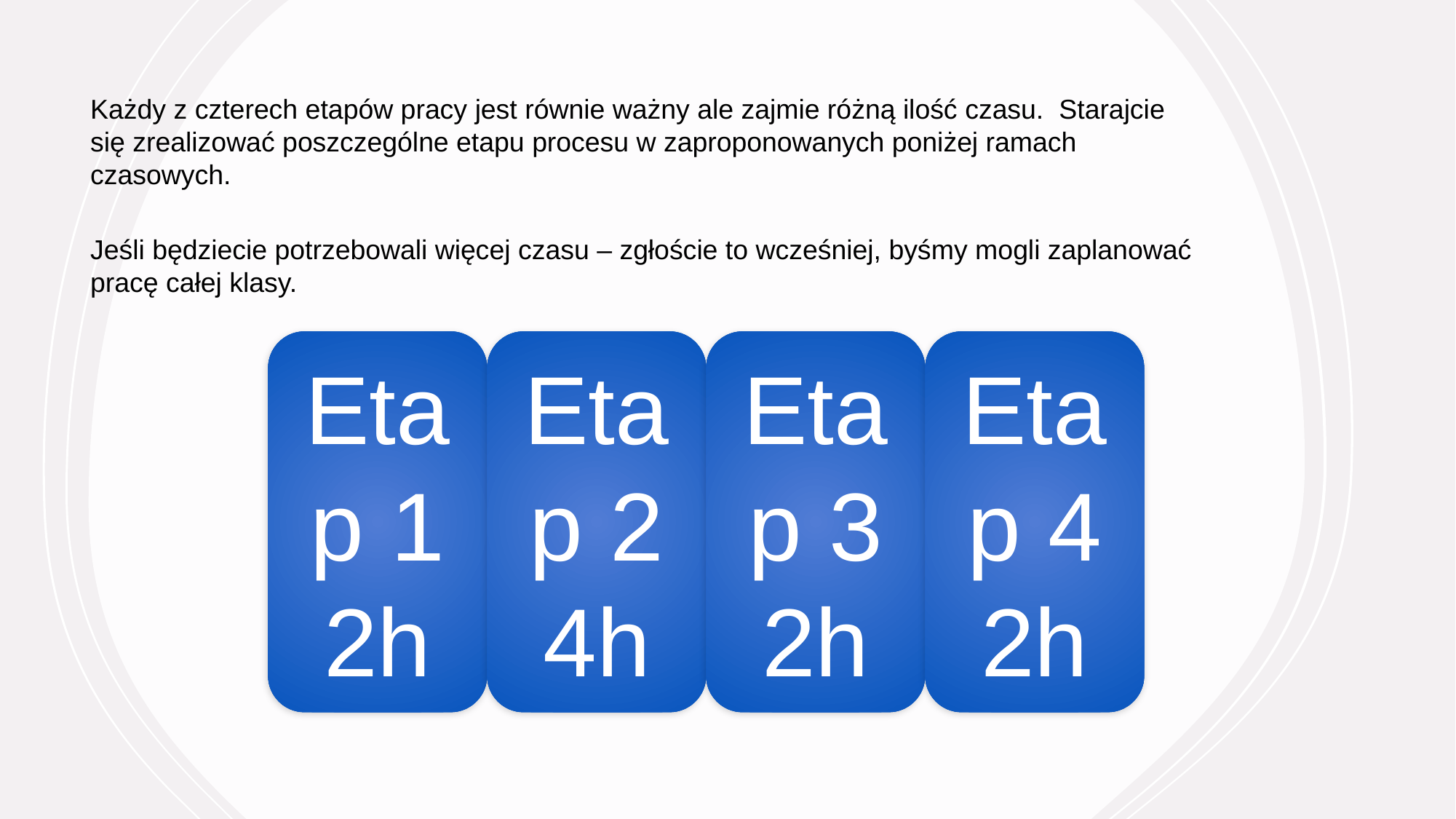

Każdy z czterech etapów pracy jest równie ważny ale zajmie różną ilość czasu.  Starajcie się zrealizować poszczególne etapu procesu w zaproponowanych poniżej ramach czasowych.
Jeśli będziecie potrzebowali więcej czasu – zgłoście to wcześniej, byśmy mogli zaplanować pracę całej klasy.